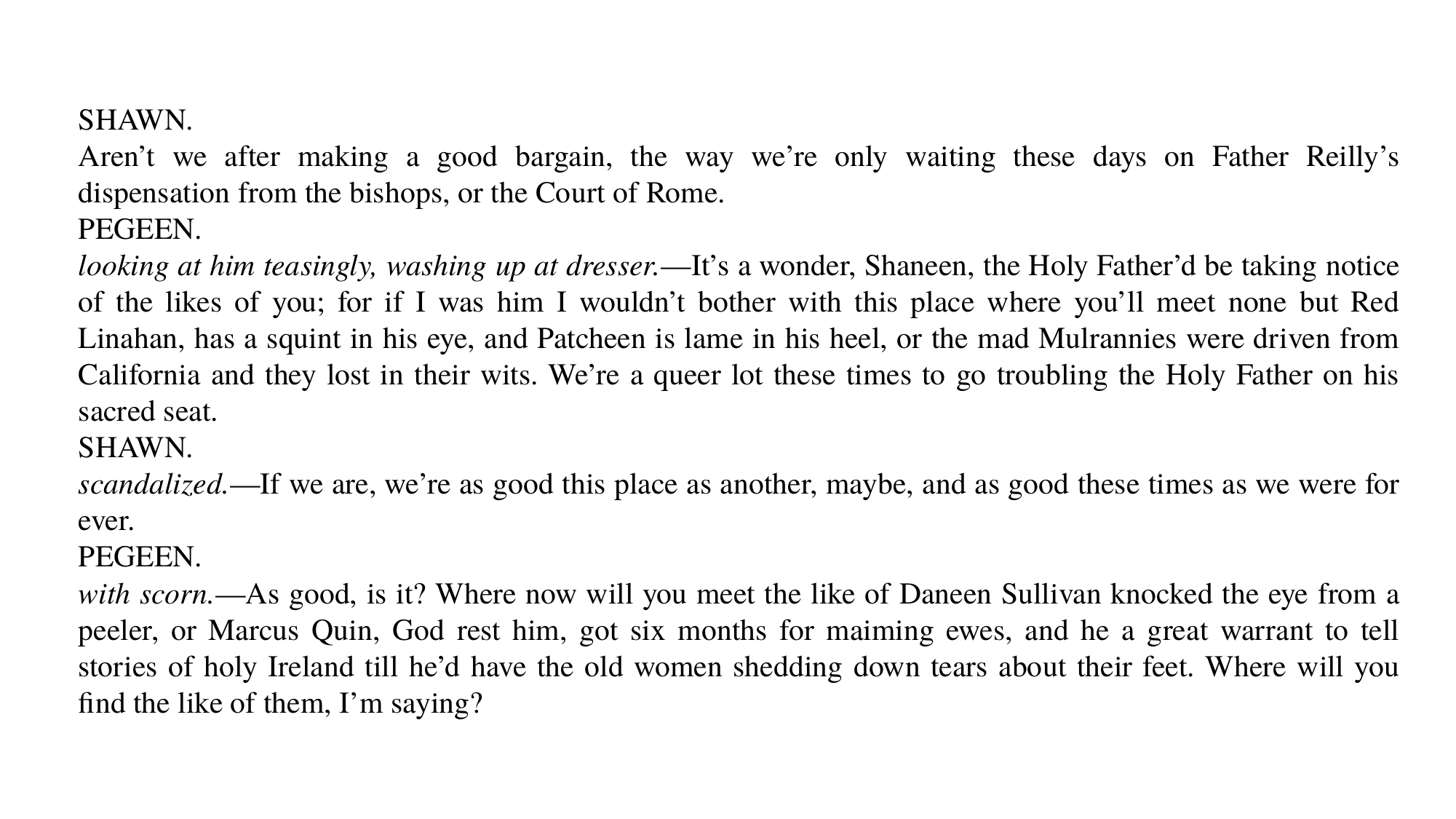

SHAWN.
Aren’t we after making a good bargain, the way we’re only waiting these days on Father Reilly’s dispensation from the bishops, or the Court of Rome.
PEGEEN.
looking at him teasingly, washing up at dresser.—It’s a wonder, Shaneen, the Holy Father’d be taking notice of the likes of you; for if I was him I wouldn’t bother with this place where you’ll meet none but Red Linahan, has a squint in his eye, and Patcheen is lame in his heel, or the mad Mulrannies were driven from California and they lost in their wits. We’re a queer lot these times to go troubling the Holy Father on his sacred seat.
SHAWN.
scandalized.—If we are, we’re as good this place as another, maybe, and as good these times as we were for ever.
PEGEEN.
with scorn.—As good, is it? Where now will you meet the like of Daneen Sullivan knocked the eye from a peeler, or Marcus Quin, God rest him, got six months for maiming ewes, and he a great warrant to tell stories of holy Ireland till he’d have the old women shedding down tears about their feet. Where will you find the like of them, I’m saying?